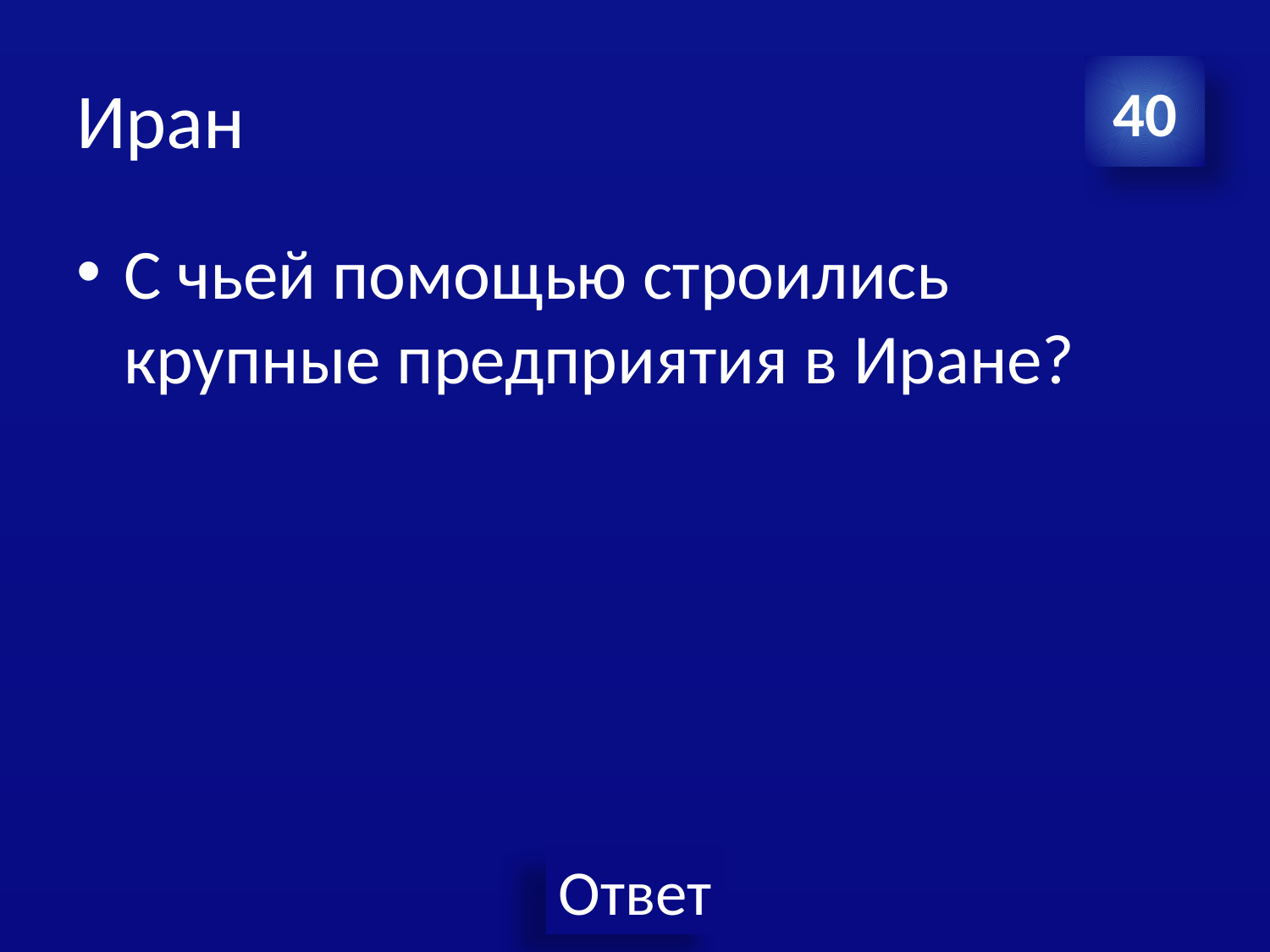

# Иран
40
С чьей помощью строились крупные предприятия в Иране?